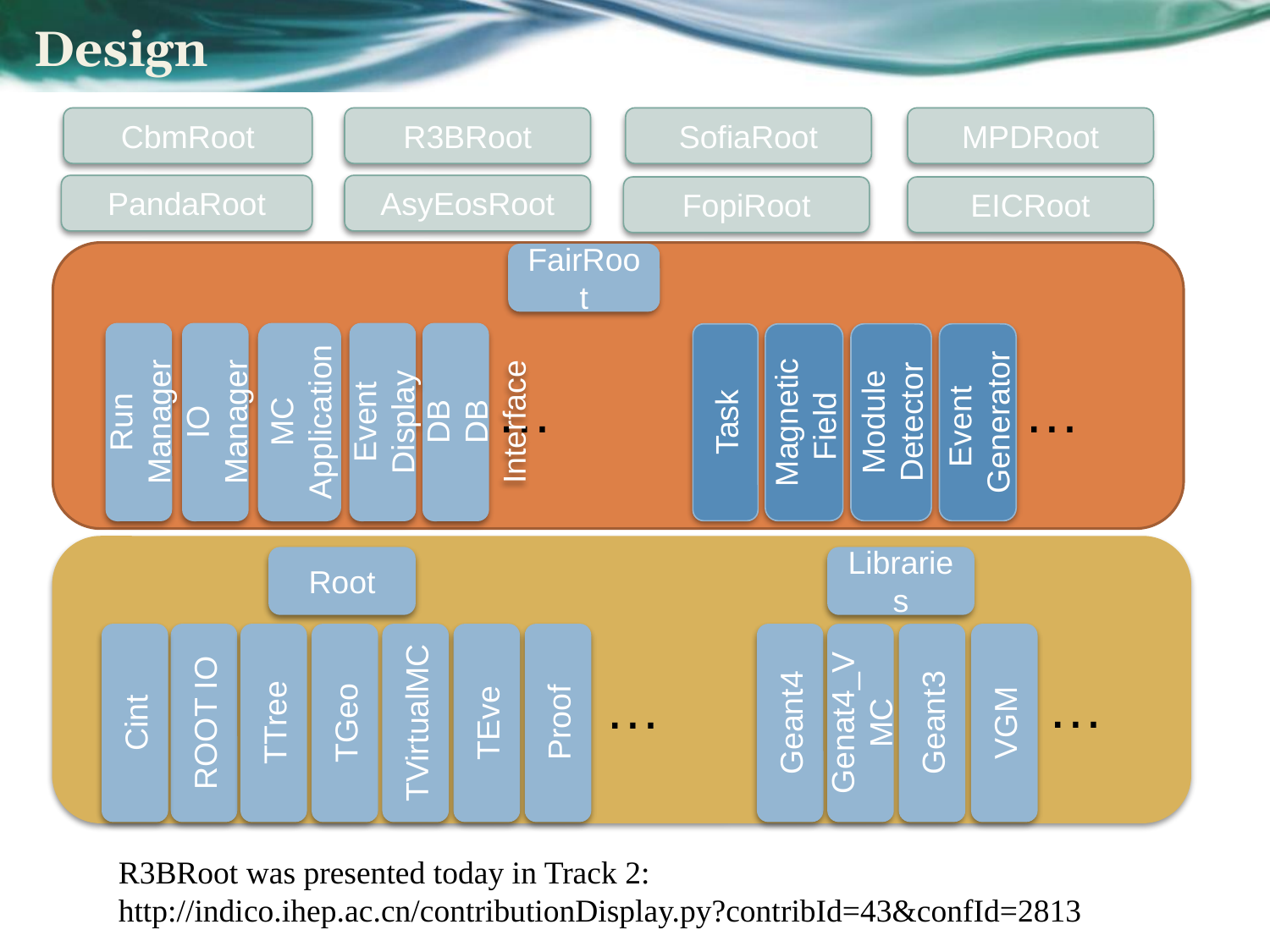

# Design
CbmRoot
R3BRoot
SofiaRoot
MPDRoot
PandaRoot
AsyEosRoot
FopiRoot
EICRoot

FairRoot
Run Manager
IO Manager
MC Application
Event Display
Runtime DB
DB Interface
…
Task
Magnetic Field
Module
Detector
Event
Generator
…

Root
Cint
ROOT IO
TTree
TGeo
TVirtualMC
TEve
Proof
…
Libraries
Geant4
Genat4_VMC
Geant3
VGM
…
5/18/13
M. Al-Turany,  ACAT 2013, Beijing
6
Florian Uhlig                                        ROOT Users Workshop, Saas Fee
13.03.13
R3BRoot was presented today in Track 2:
http://indico.ihep.ac.cn/contributionDisplay.py?contribId=43&confId=2813